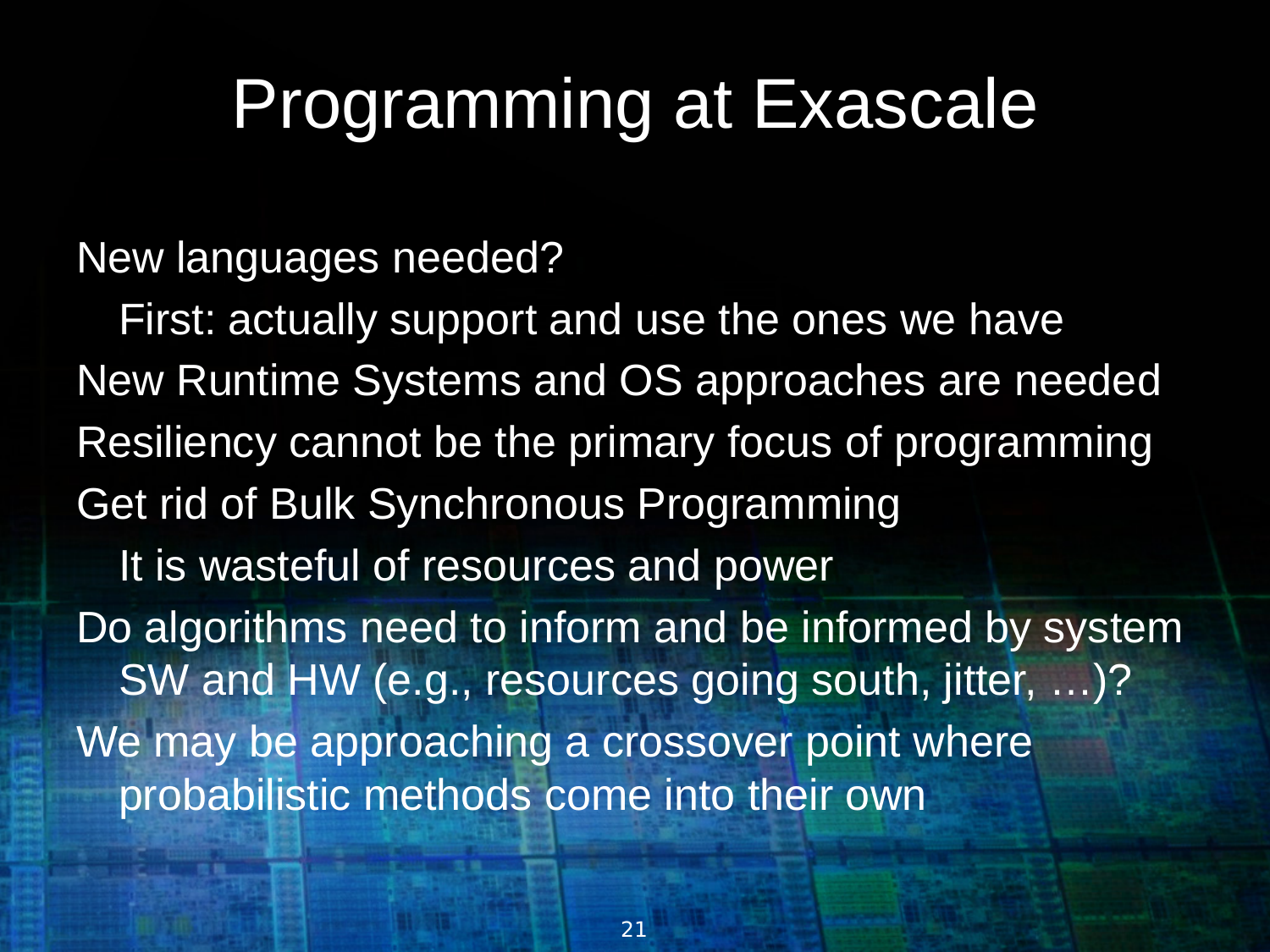

Programming at Exascale
New languages needed?
	First: actually support and use the ones we have
New Runtime Systems and OS approaches are needed
Resiliency cannot be the primary focus of programming
Get rid of Bulk Synchronous Programming
	It is wasteful of resources and power
Do algorithms need to inform and be informed by system SW and HW (e.g., resources going south, jitter, …)?
We may be approaching a crossover point where probabilistic methods come into their own